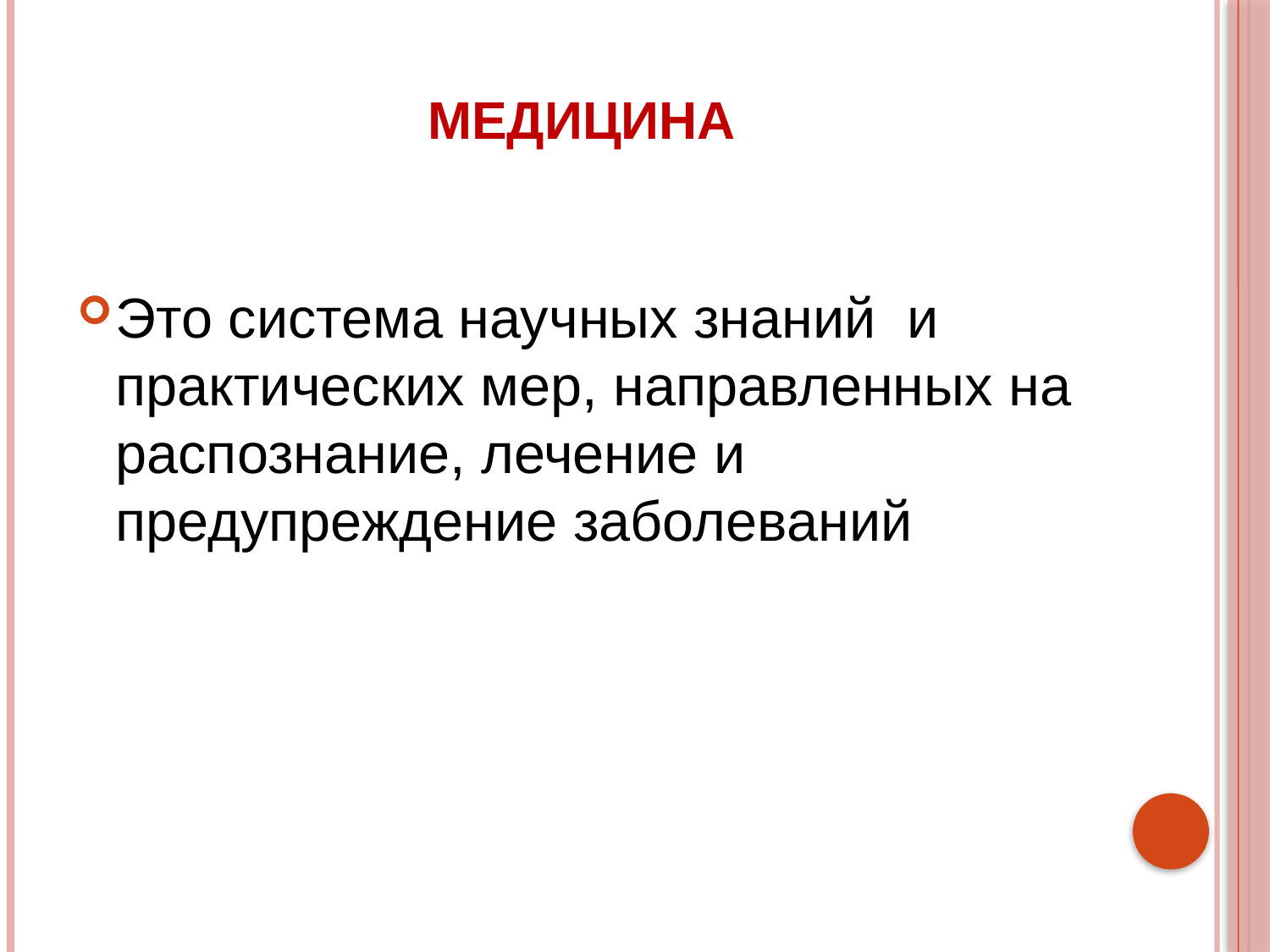

# Медицина
Это система научных знаний  и практических мер, направленных на распознание, лечение и предупреждение заболеваний